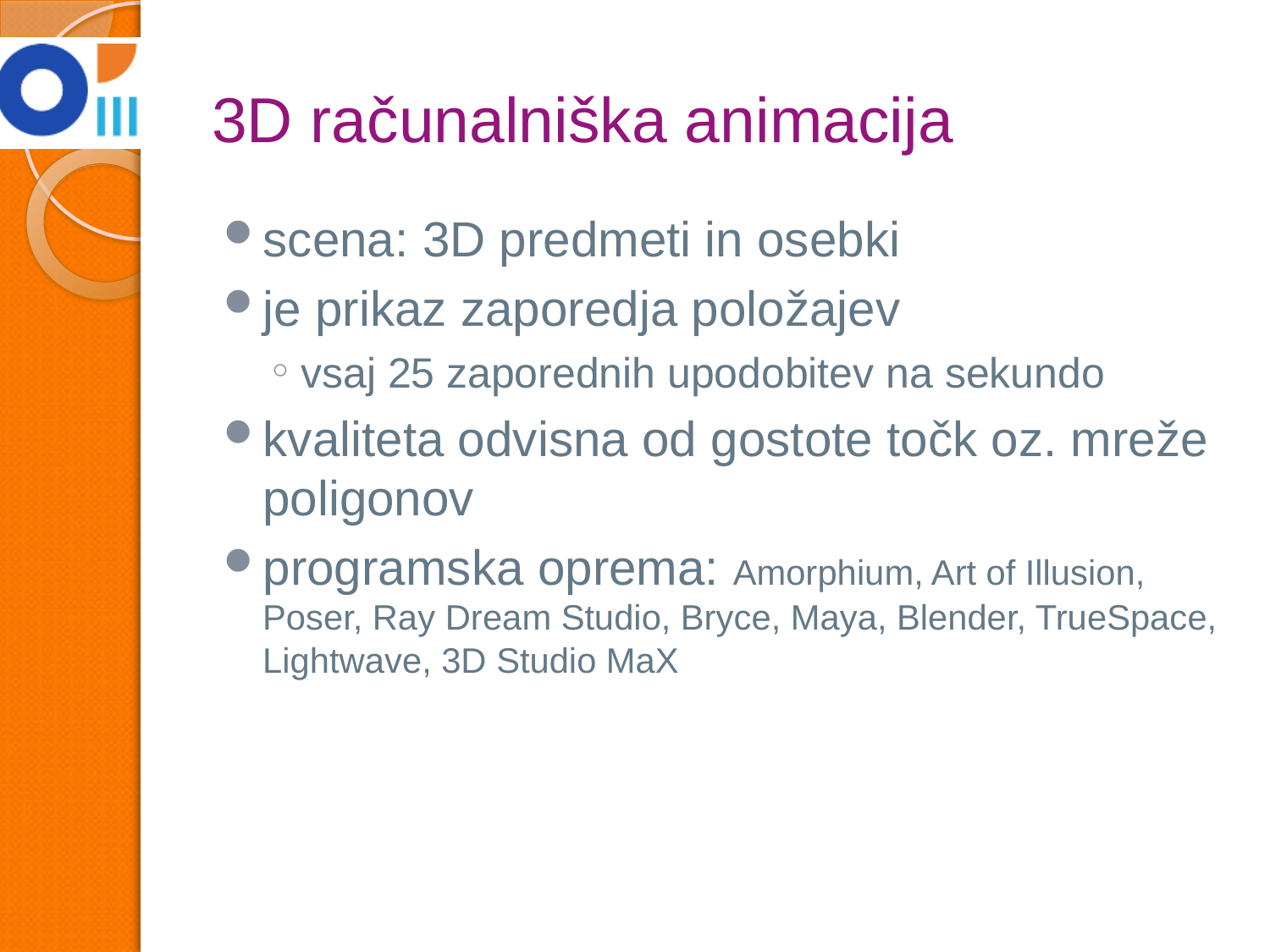

# 3D računalniška animacija
scena: 3D predmeti in osebki
je prikaz zaporedja položajev
vsaj 25 zaporednih upodobitev na sekundo
kvaliteta odvisna od gostote točk oz. mreže poligonov
programska oprema: Amorphium, Art of Illusion, Poser, Ray Dream Studio, Bryce, Maya, Blender, TrueSpace, Lightwave, 3D Studio MaX